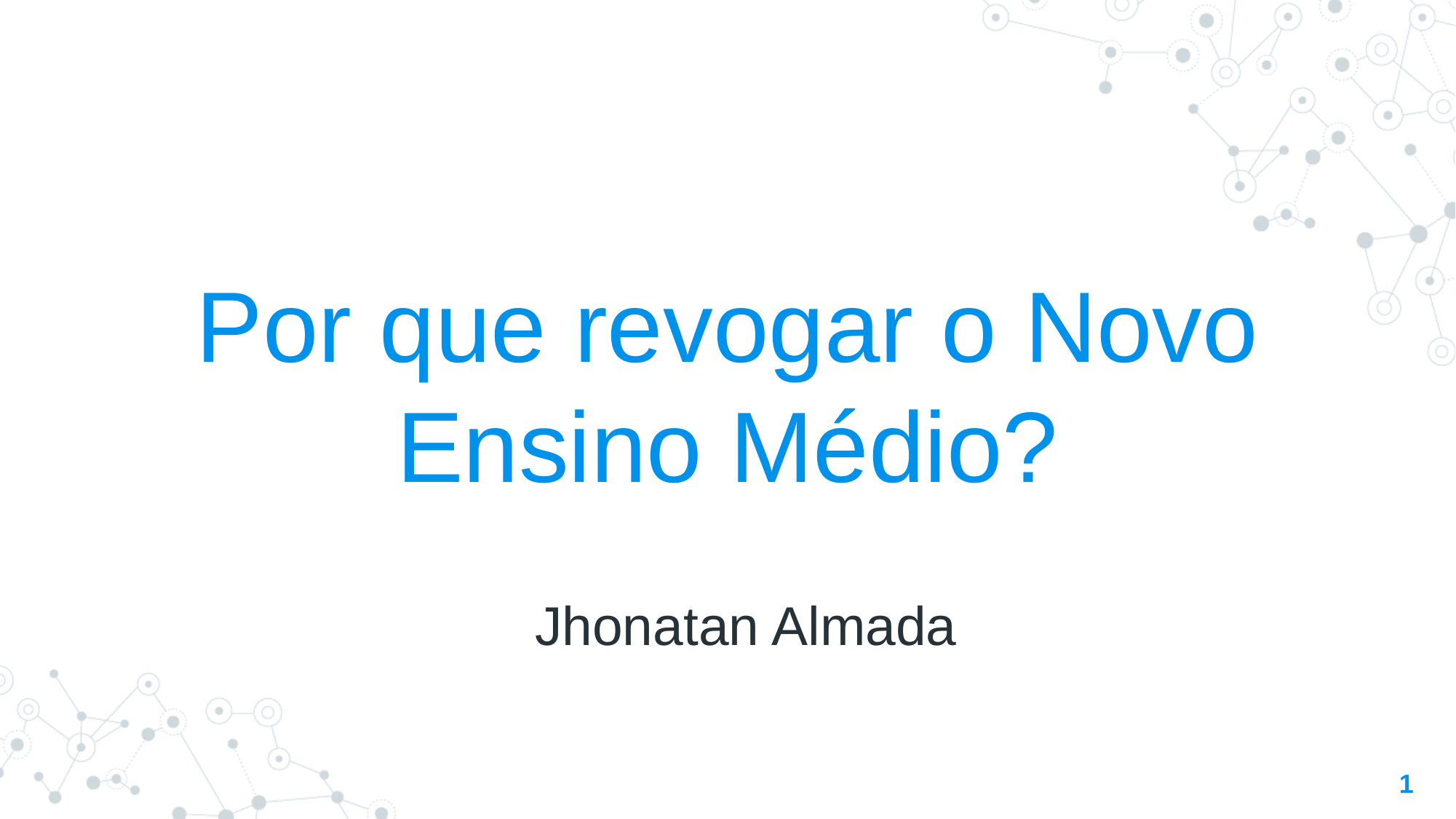

# Por que revogar o Novo Ensino Médio?

Jhonatan Almada

1